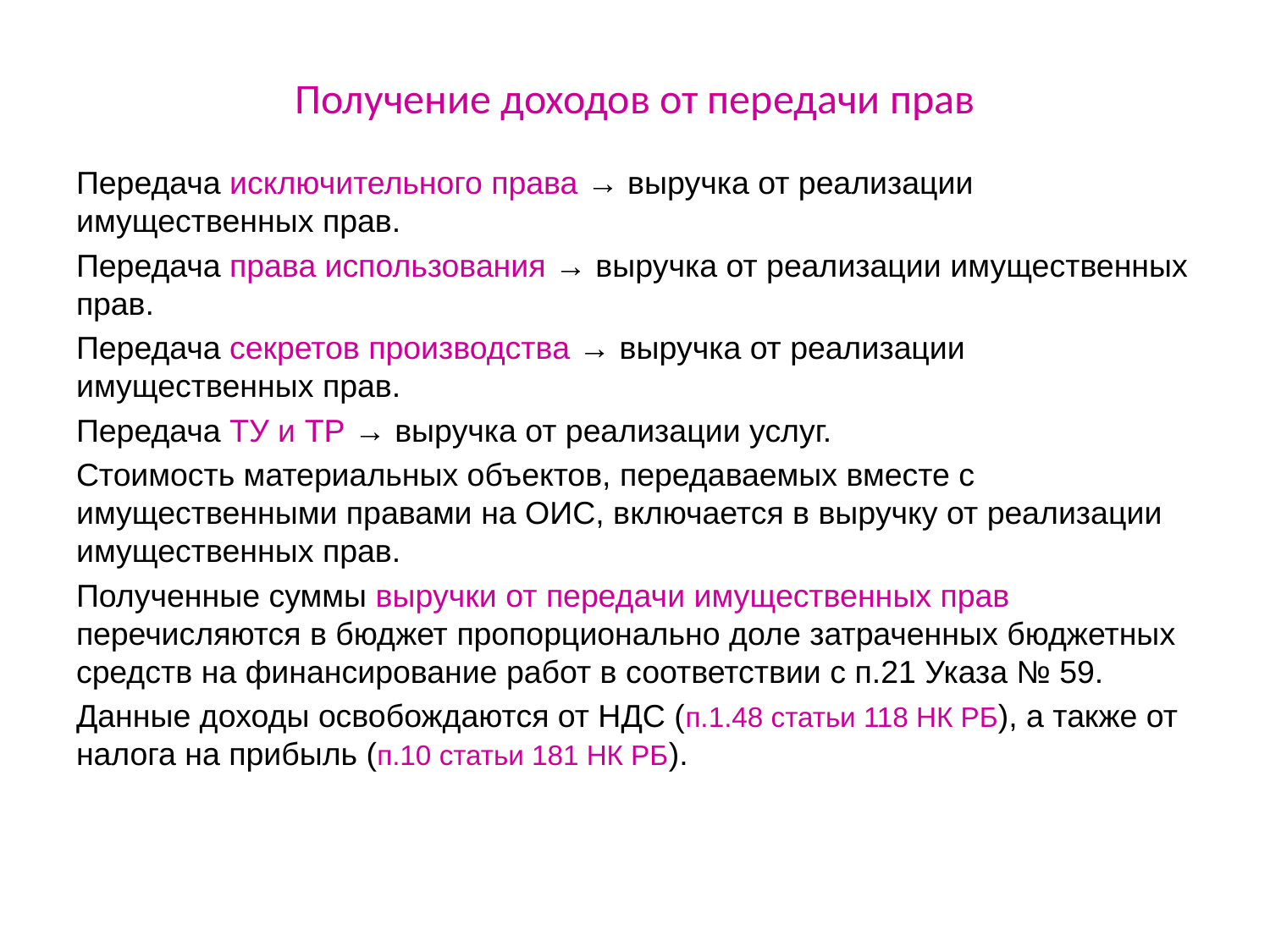

# Получение доходов от передачи прав
Передача исключительного права → выручка от реализации имущественных прав.
Передача права использования → выручка от реализации имущественных прав.
Передача секретов производства → выручка от реализации имущественных прав.
Передача ТУ и ТР → выручка от реализации услуг.
Стоимость материальных объектов, передаваемых вместе с имущественными правами на ОИС, включается в выручку от реализации имущественных прав.
Полученные суммы выручки от передачи имущественных прав перечисляются в бюджет пропорционально доле затраченных бюджетных средств на финансирование работ в соответствии с п.21 Указа № 59.
Данные доходы освобождаются от НДС (п.1.48 статьи 118 НК РБ), а также от налога на прибыль (п.10 статьи 181 НК РБ).